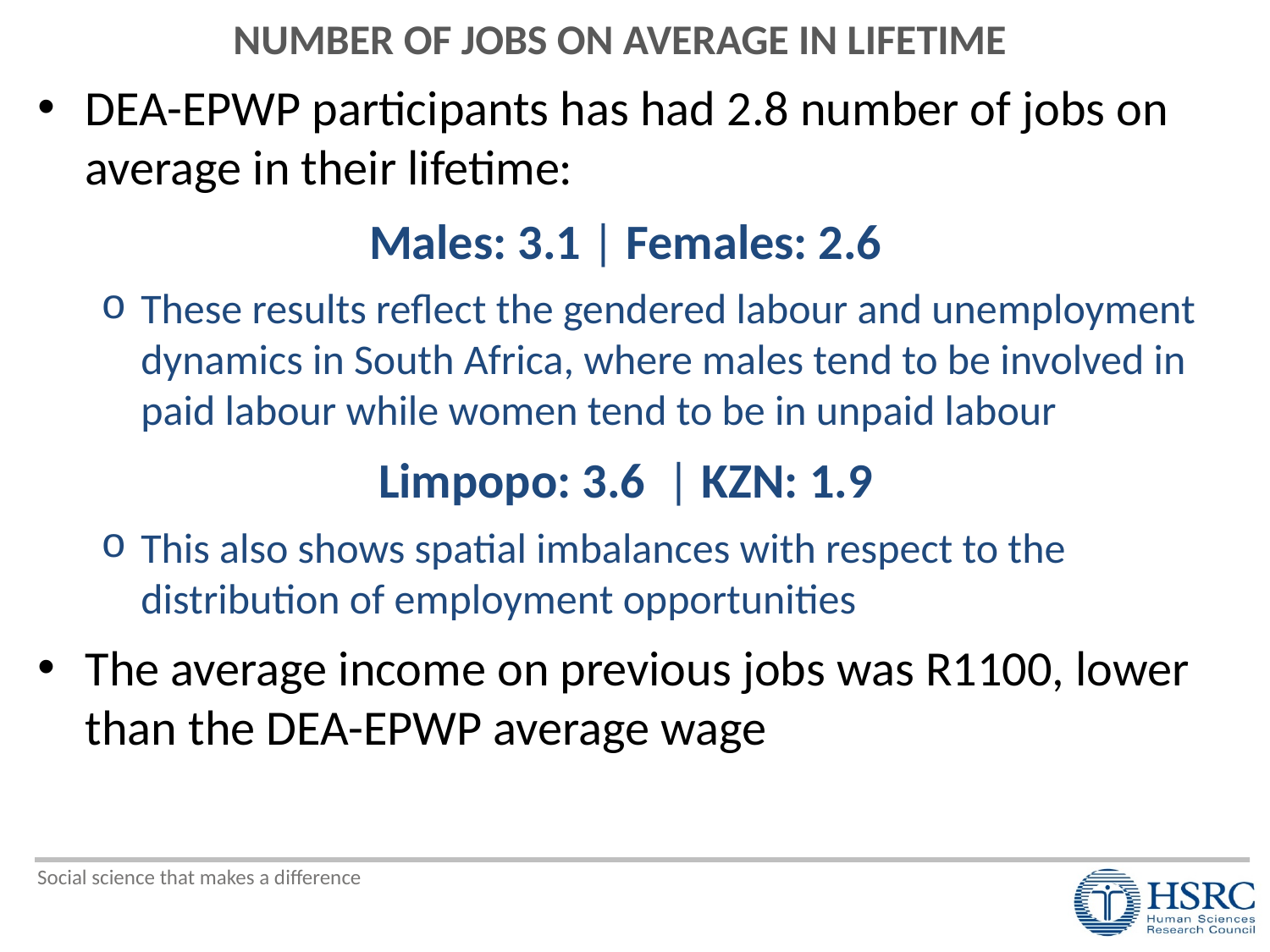

NUMBER OF JOBS ON AVERAGE IN LIFETIME
DEA-EPWP participants has had 2.8 number of jobs on average in their lifetime:
Males: 3.1 | Females: 2.6
These results reflect the gendered labour and unemployment dynamics in South Africa, where males tend to be involved in paid labour while women tend to be in unpaid labour
Limpopo: 3.6  | KZN: 1.9
This also shows spatial imbalances with respect to the distribution of employment opportunities
The average income on previous jobs was R1100, lower than the DEA-EPWP average wage